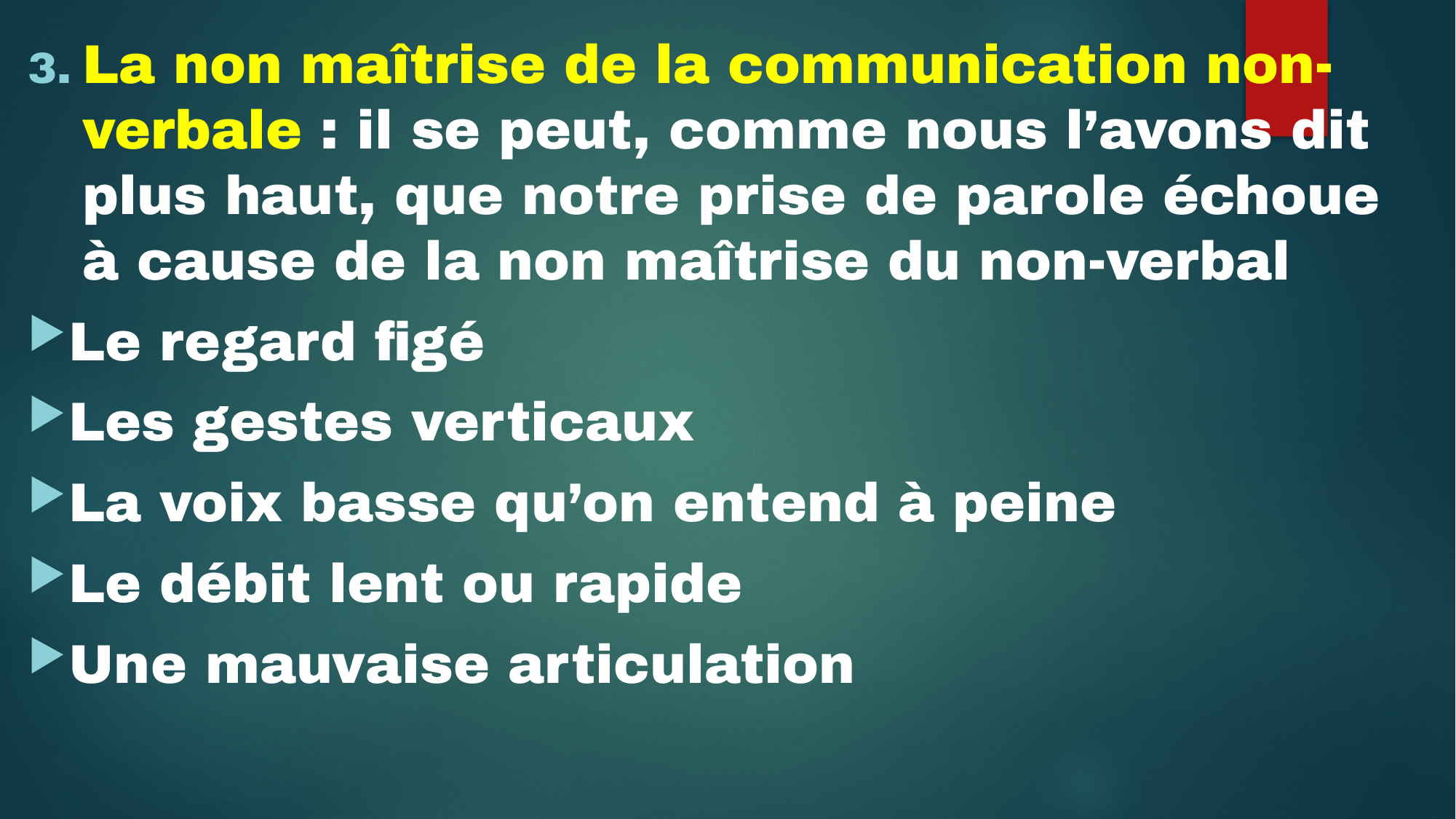

La non maîtrise de la communication non-verbale : il se peut, comme nous l’avons dit plus haut, que notre prise de parole échoue à cause de la non maîtrise du non-verbal
Le regard figé
Les gestes verticaux
La voix basse qu’on entend à peine
Le débit lent ou rapide
Une mauvaise articulation